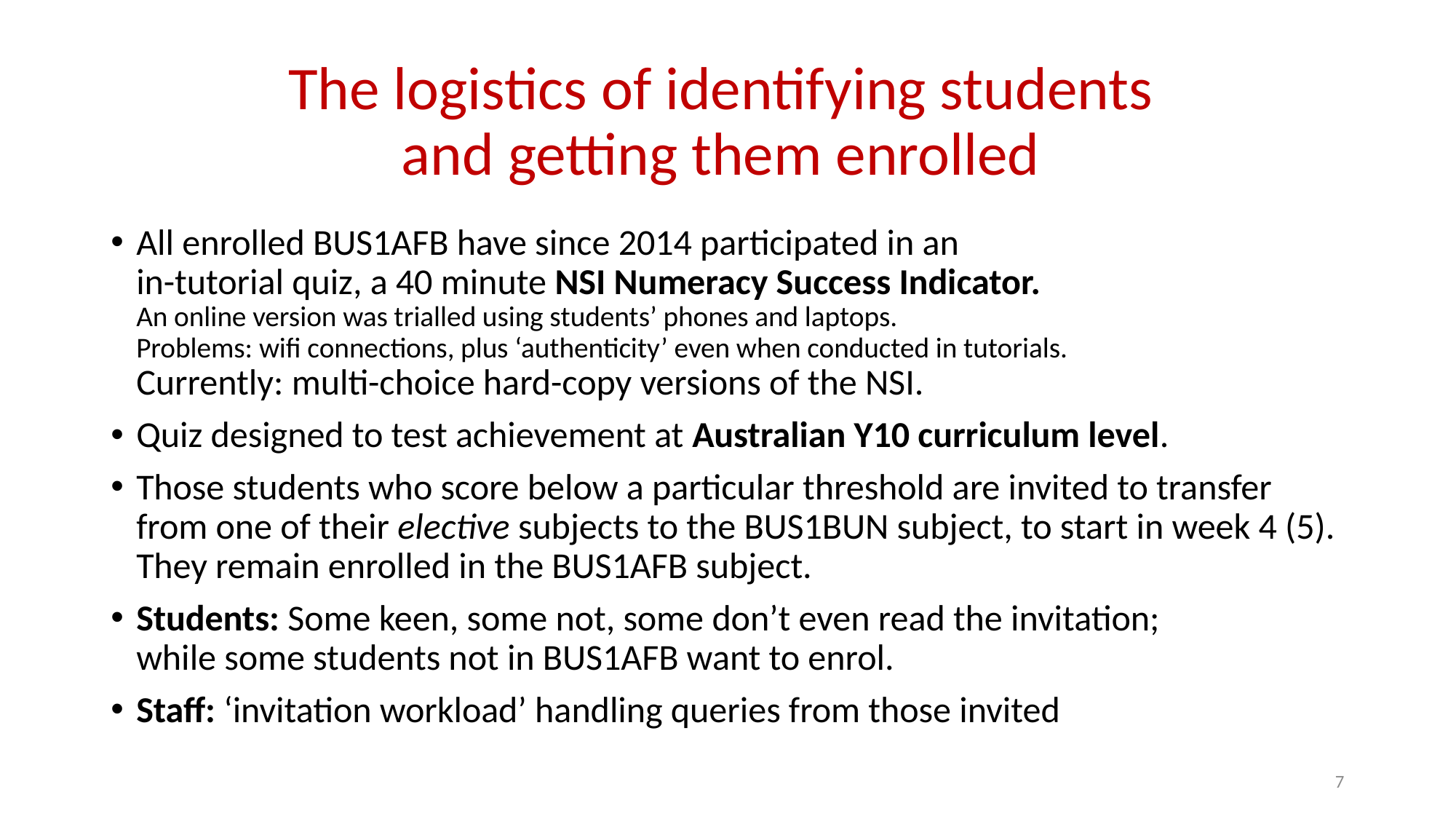

# The logistics of identifying students and getting them enrolled
All enrolled BUS1AFB have since 2014 participated in an
in-tutorial quiz, a 40 minute NSI Numeracy Success Indicator.
An online version was trialled using students’ phones and laptops.
Problems: wifi connections, plus ‘authenticity’ even when conducted in tutorials.
Currently: multi-choice hard-copy versions of the NSI.
Quiz designed to test achievement at Australian Y10 curriculum level.
Those students who score below a particular threshold are invited to transfer from one of their elective subjects to the BUS1BUN subject, to start in week 4 (5). They remain enrolled in the BUS1AFB subject.
Students: Some keen, some not, some don’t even read the invitation;
while some students not in BUS1AFB want to enrol.
Staff: ‘invitation workload’ handling queries from those invited
7